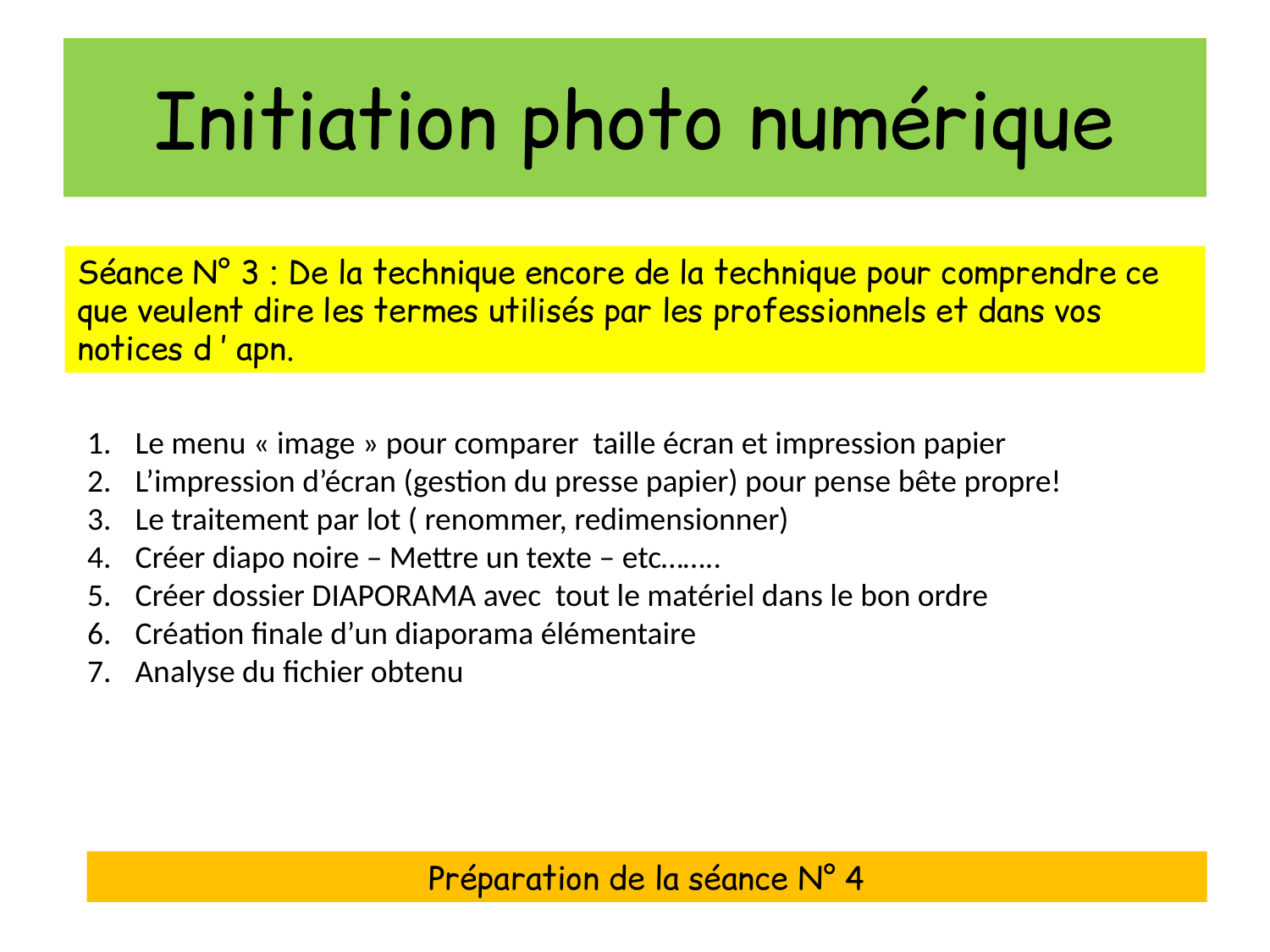

# Initiation photo numérique
Séance N° 3 : De la technique encore de la technique pour comprendre ce que veulent dire les termes utilisés par les professionnels et dans vos notices d ’ apn.
Le menu « image » pour comparer  taille écran et impression papier
L’impression d’écran (gestion du presse papier) pour pense bête propre!
Le traitement par lot ( renommer, redimensionner)
Créer diapo noire – Mettre un texte – etc……..
Créer dossier DIAPORAMA avec  tout le matériel dans le bon ordre
Création finale d’un diaporama élémentaire
Analyse du fichier obtenu

Préparation de la séance N° 4